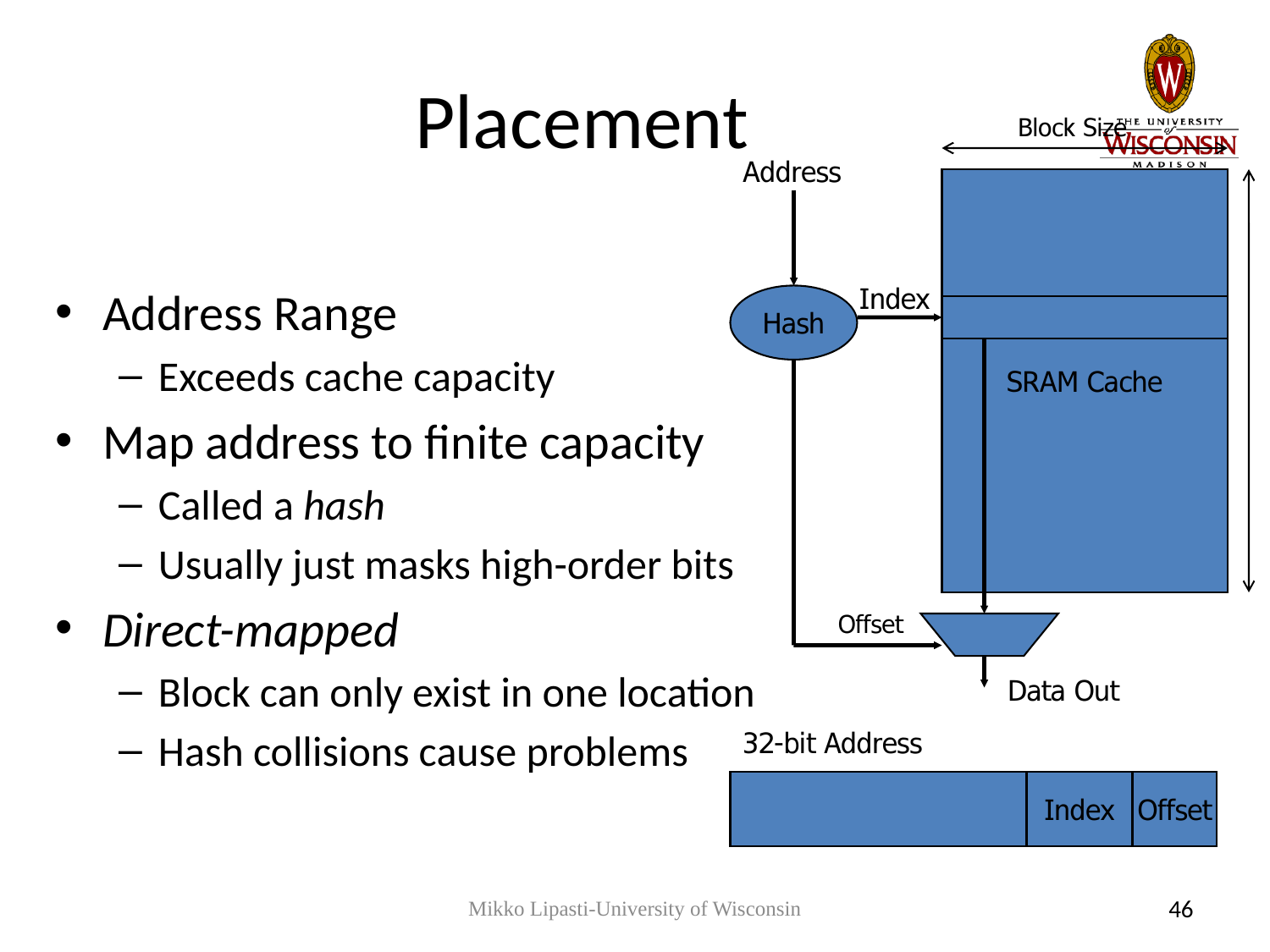

# Placement
Block Size
Address

SRAM Cache

Address Range
Exceeds cache capacity
Map address to finite capacity
Called a hash
Usually just masks high-order bits
Direct-mapped
Block can only exist in one location
Hash collisions cause problems
Index
Hash

Offset

Data Out
32-bit Address

Index
Offset
Mikko Lipasti-University of Wisconsin
46